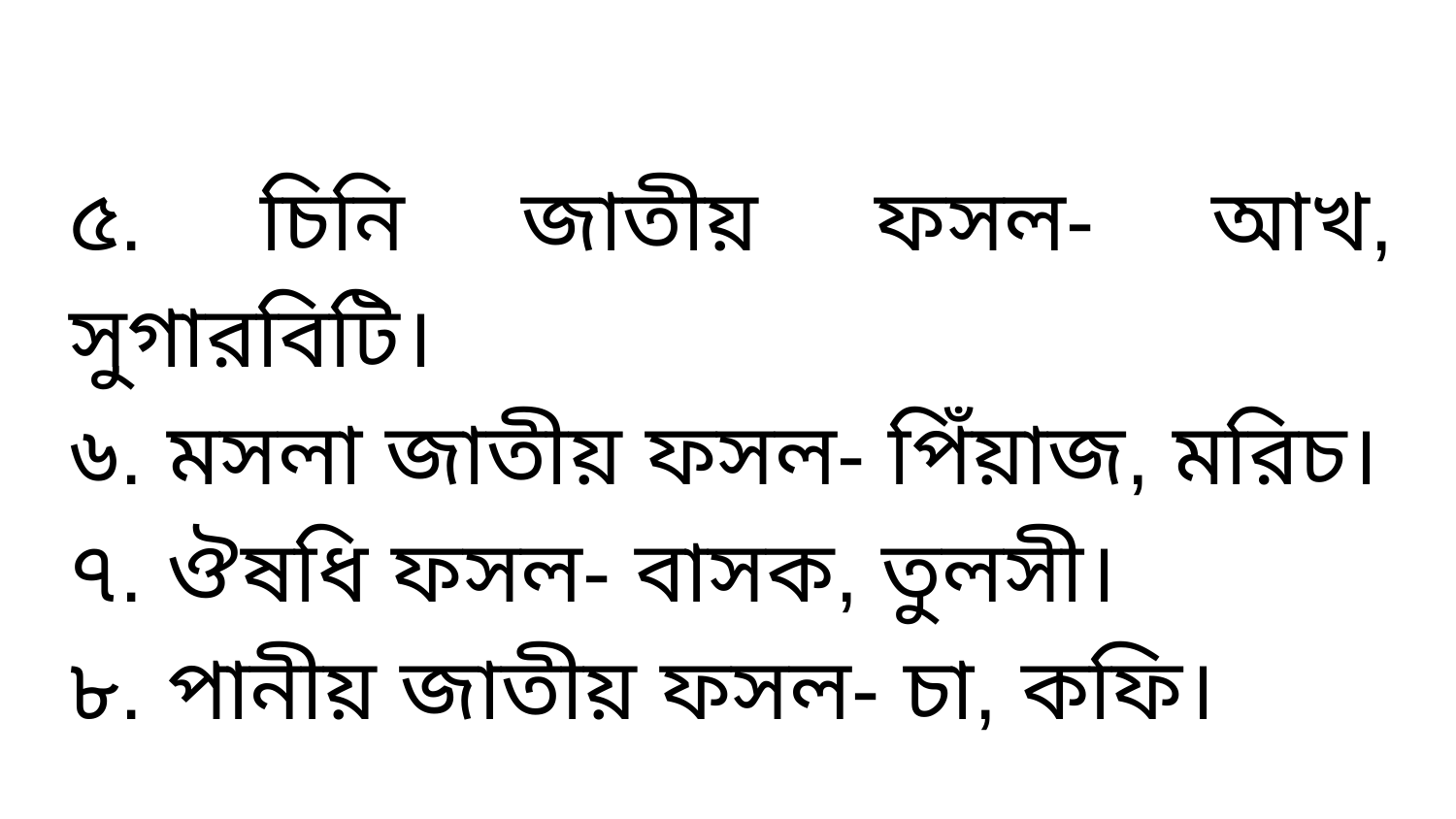

৫. চিনি জাতীয় ফসল- আখ, সুগারবিটি।
৬. মসলা জাতীয় ফসল- পিঁয়াজ, মরিচ।
৭. ঔষধি ফসল- বাসক, তুলসী।
৮. পানীয় জাতীয় ফসল- চা, কফি।